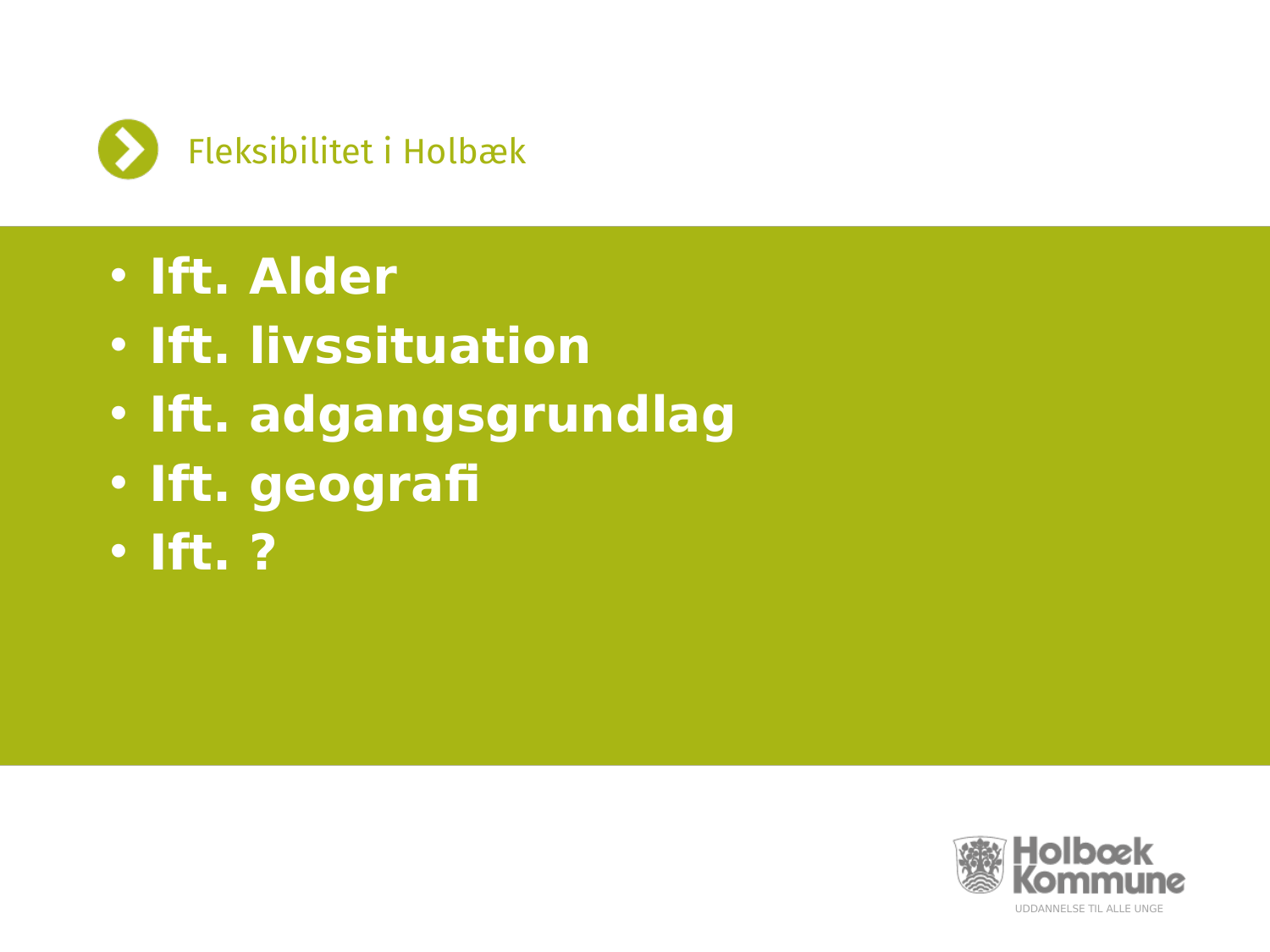

# Fleksibilitet i Holbæk
Ift. Alder
Ift. livssituation
Ift. adgangsgrundlag
Ift. geografi
Ift. ?